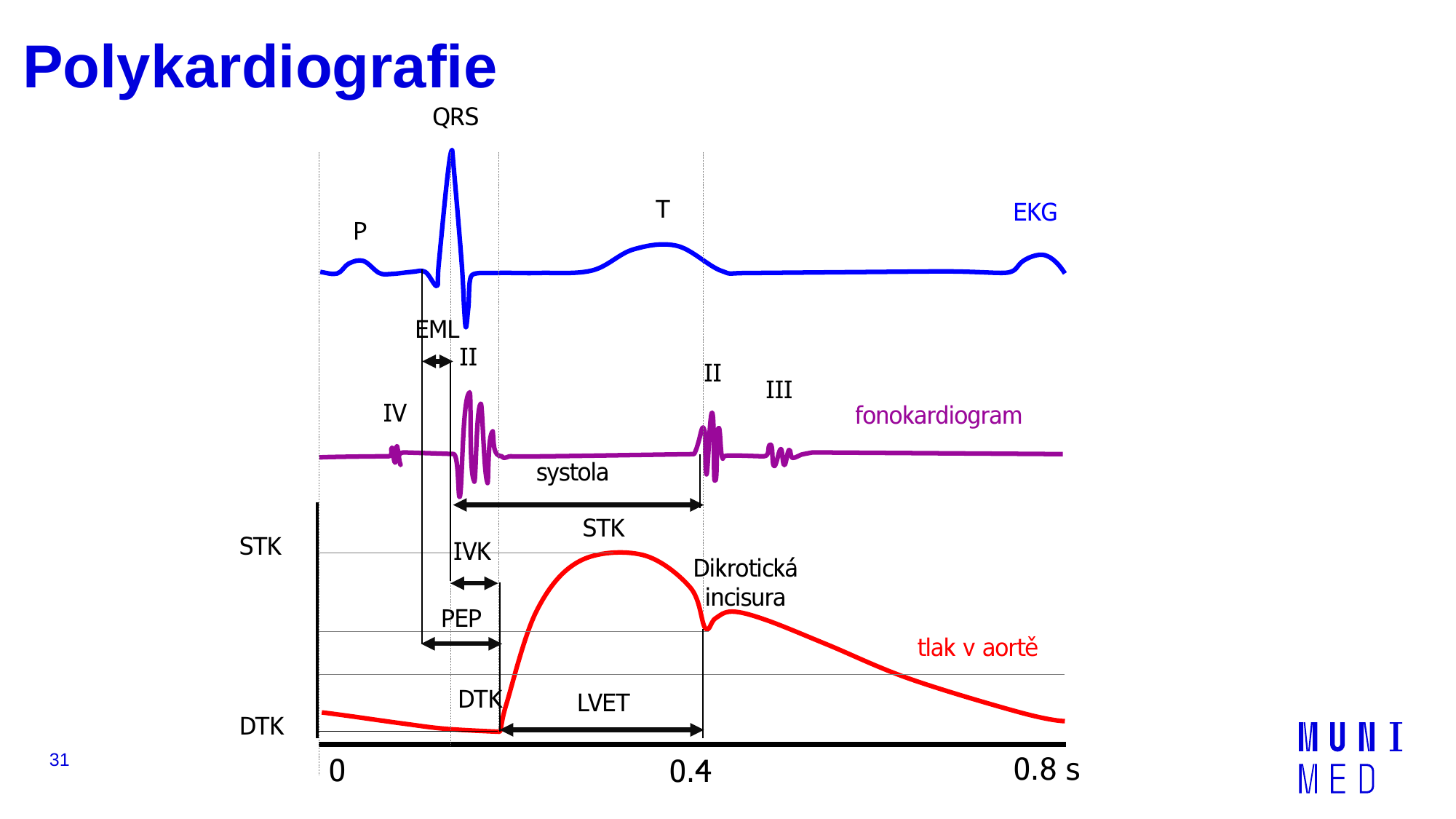

# Polykardiografie
QRS

T
EKG
P
EML
II
II
III
IV

fonokardiogram
systola
STK
STK
IVK
Dikrotická incisura

PEP
tlak v aortě
DTK
LVET
DTK
0.8 s
0
0.4
31